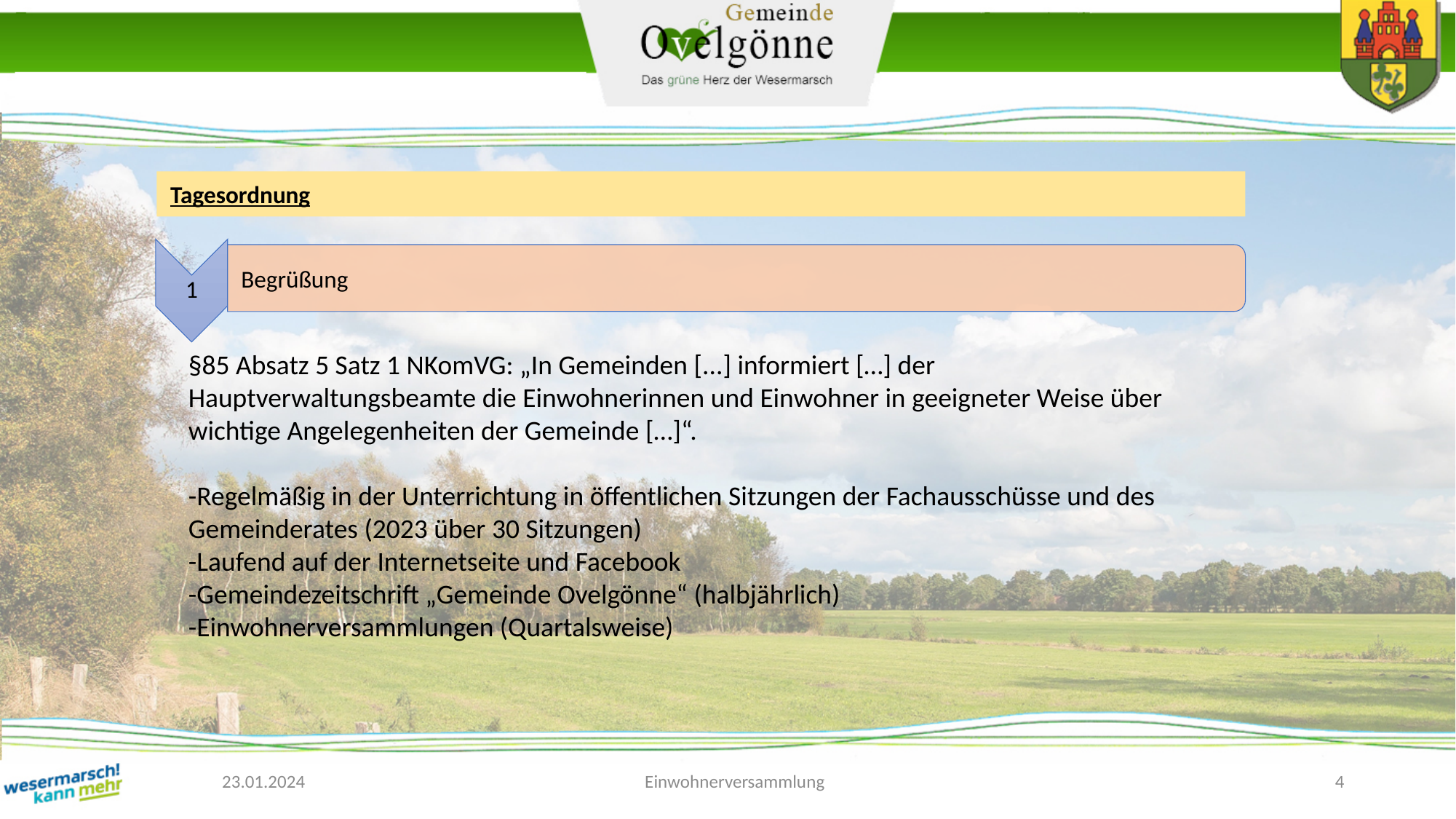

Tagesordnung
1
Begrüßung
§85 Absatz 5 Satz 1 NKomVG: „In Gemeinden [...] informiert […] der Hauptverwaltungsbeamte die Einwohnerinnen und Einwohner in geeigneter Weise über wichtige Angelegenheiten der Gemeinde […]“.

-Regelmäßig in der Unterrichtung in öffentlichen Sitzungen der Fachausschüsse und des Gemeinderates (2023 über 30 Sitzungen)
-Laufend auf der Internetseite und Facebook
-Gemeindezeitschrift „Gemeinde Ovelgönne“ (halbjährlich)
-Einwohnerversammlungen (Quartalsweise)

23.01.2024
Einwohnerversammlung
4